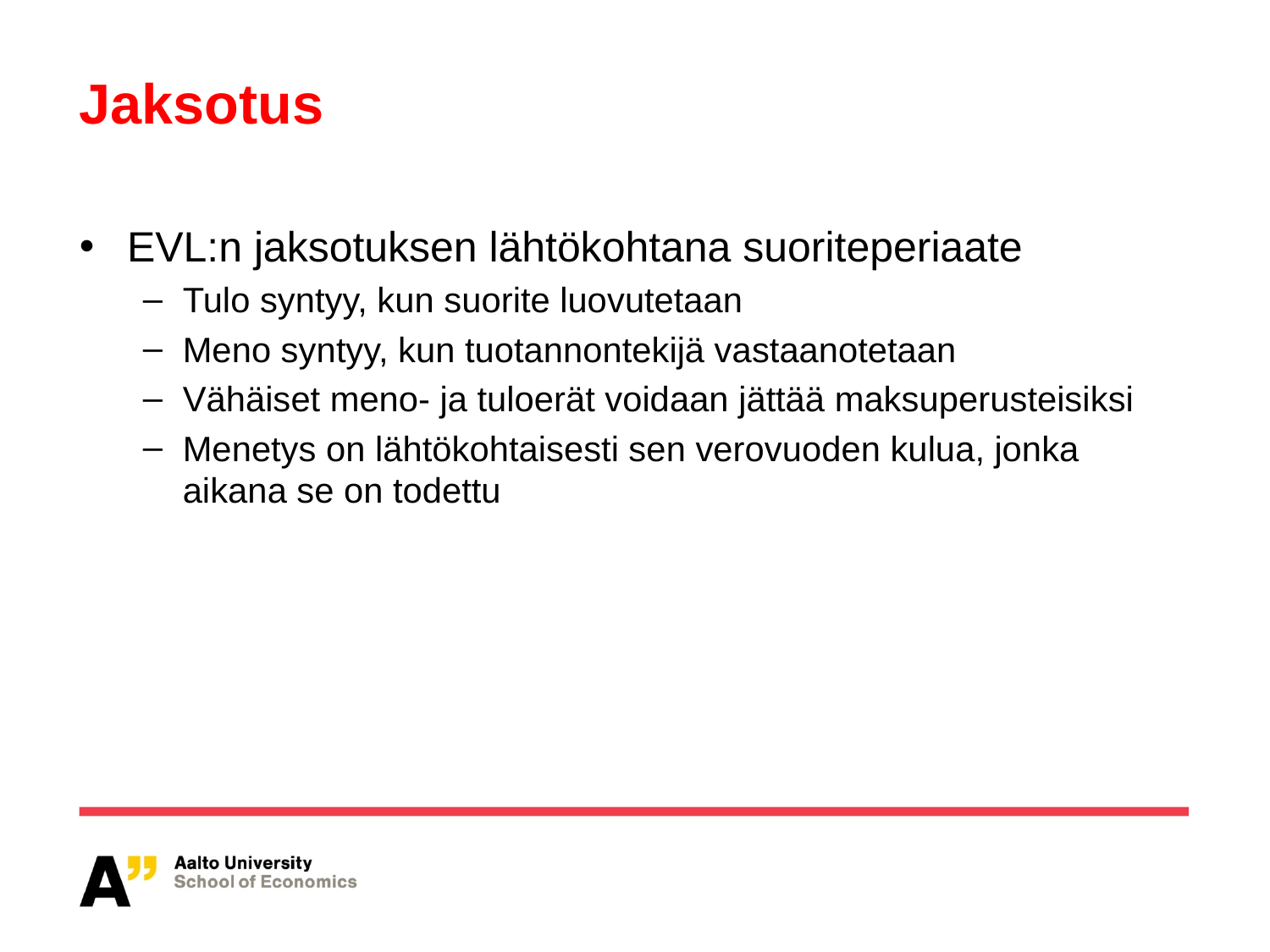

# Jaksotus
EVL:n jaksotuksen lähtökohtana suoriteperiaate
Tulo syntyy, kun suorite luovutetaan
Meno syntyy, kun tuotannontekijä vastaanotetaan
Vähäiset meno- ja tuloerät voidaan jättää maksuperusteisiksi
Menetys on lähtökohtaisesti sen verovuoden kulua, jonka aikana se on todettu